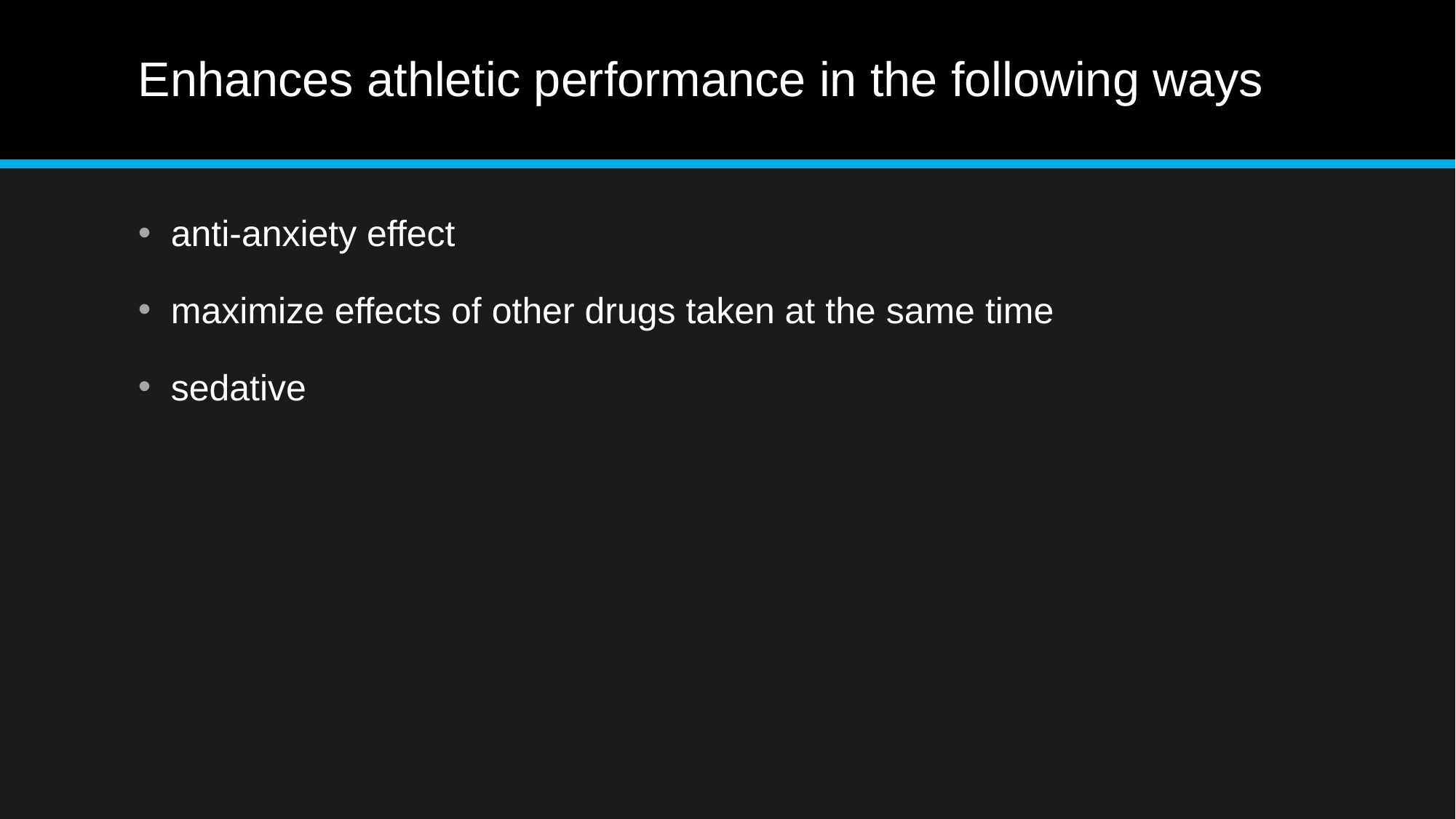

# Enhances athletic performance in the following ways
anti-anxiety effect
maximize effects of other drugs taken at the same time
sedative